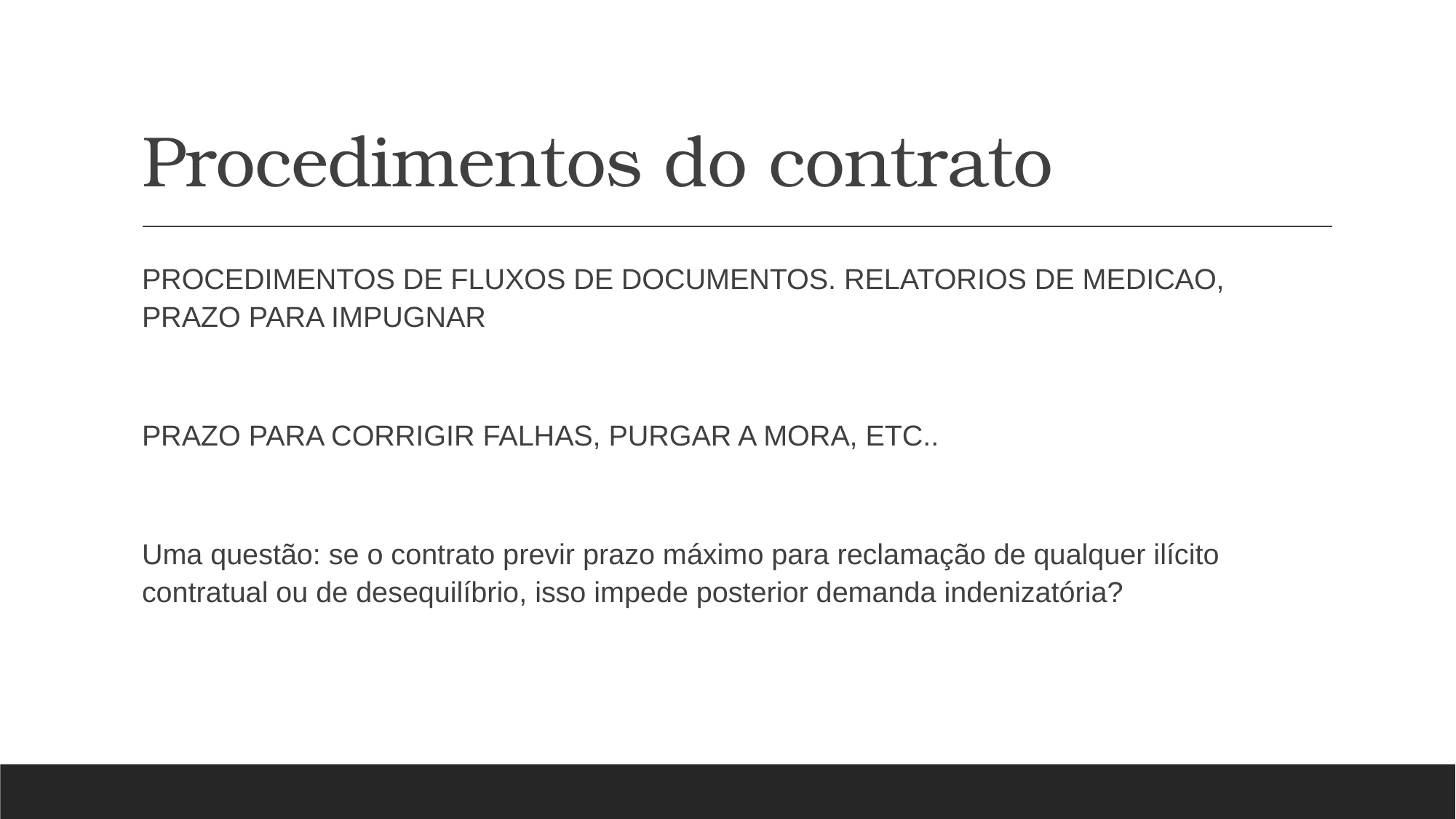

# Procedimentos do contrato
PROCEDIMENTOS DE FLUXOS DE DOCUMENTOS. RELATORIOS DE MEDICAO, PRAZO PARA IMPUGNAR

PRAZO PARA CORRIGIR FALHAS, PURGAR A MORA, ETC..

Uma questão: se o contrato previr prazo máximo para reclamação de qualquer ilícito contratual ou de desequilíbrio, isso impede posterior demanda indenizatória?